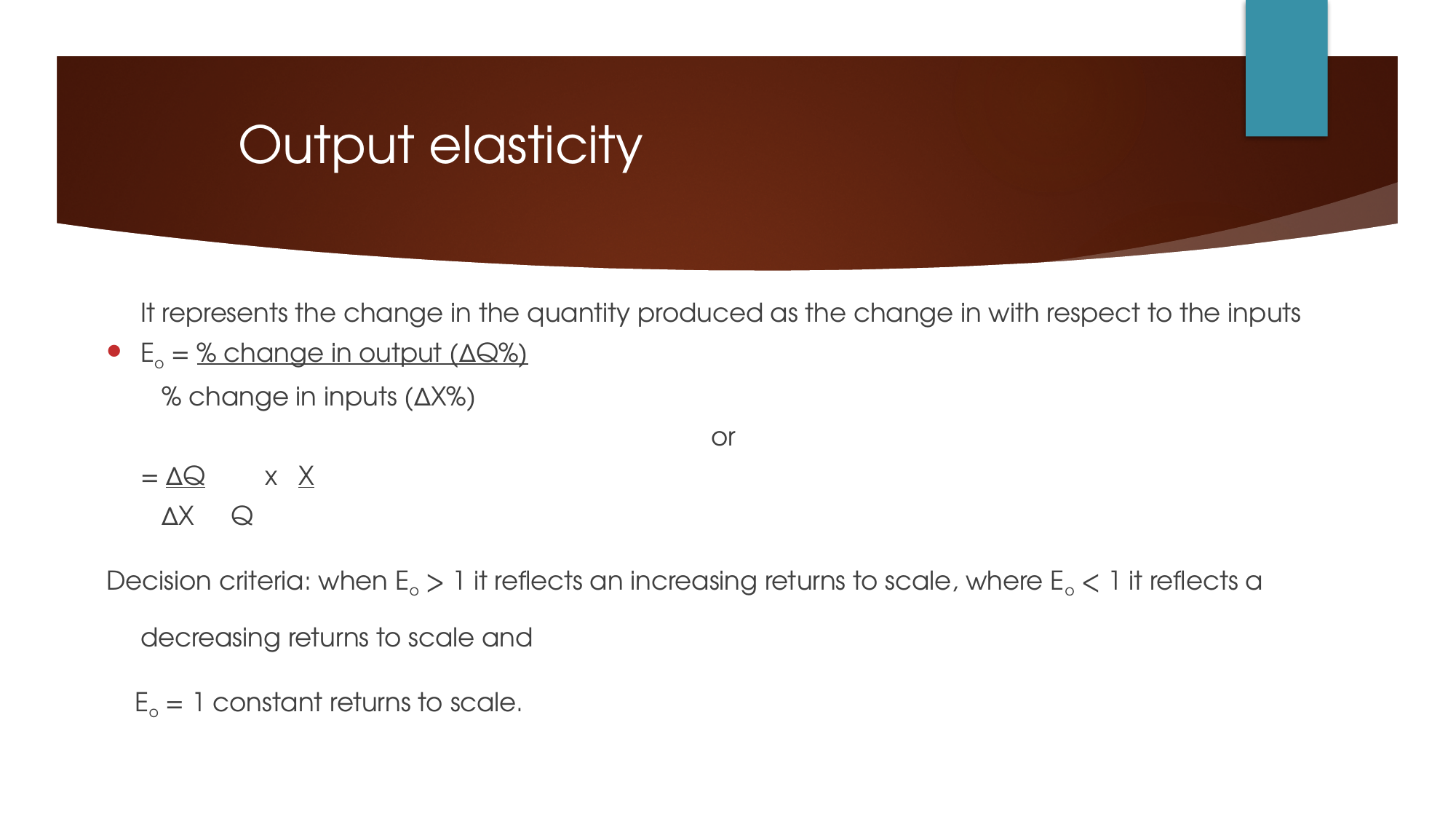

# Output elasticity
	It represents the change in the quantity produced as the change in with respect to the inputs
Eo = % change in output (ΔQ%)
		   % change in inputs (ΔX%)
or
		= ΔQ	x   X
		   ΔX	    Q
Decision criteria: when Eo > 1 it reflects an increasing returns to scale, where Eo < 1 it reflects a decreasing returns to scale and
    Eo = 1 constant returns to scale.